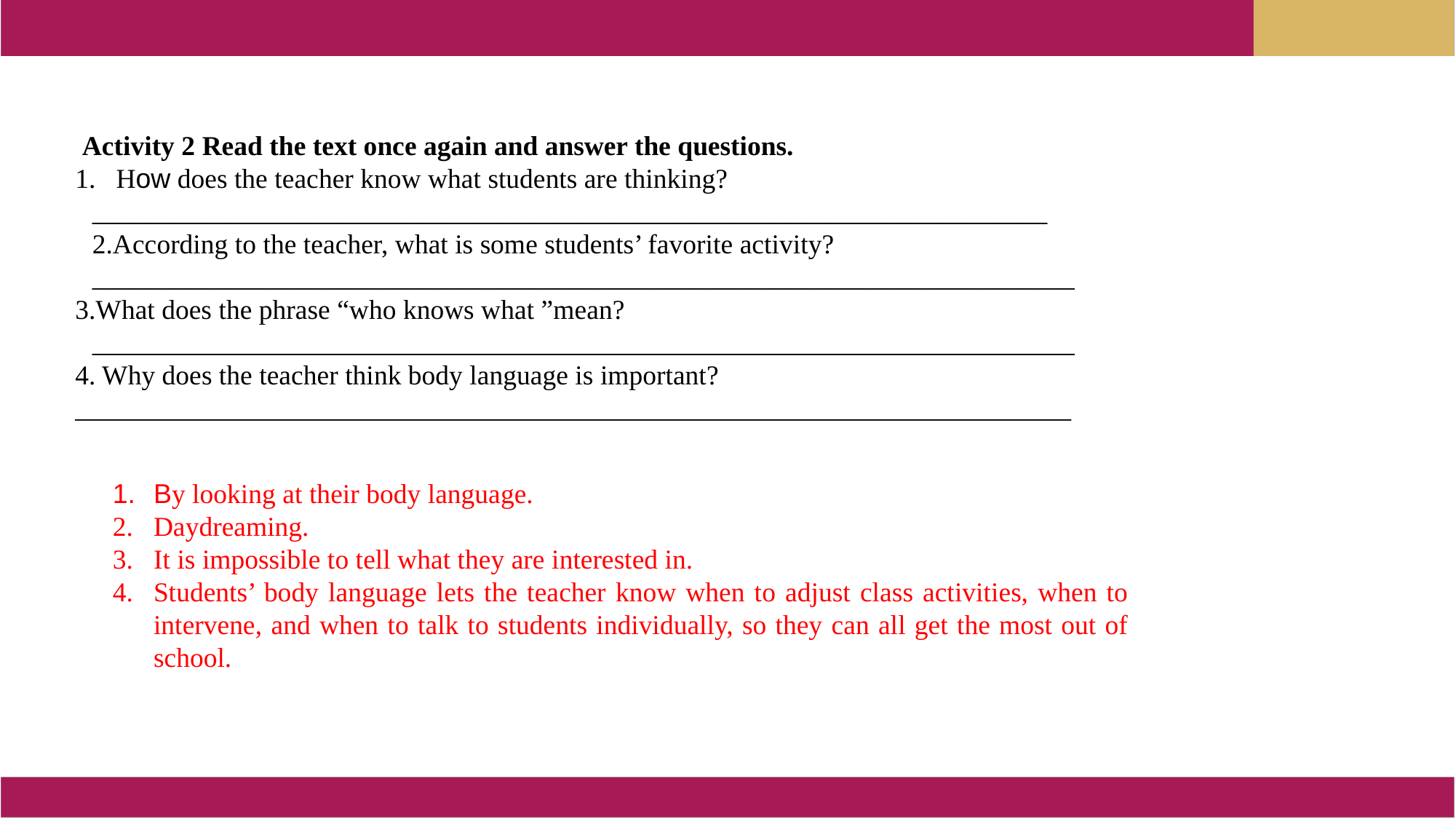

Activity 2 Read the text once again and answer the questions.
How does the teacher know what students are thinking?
______________________________________________________________________
2.According to the teacher, what is some students’ favorite activity?
________________________________________________________________________
3.What does the phrase “who knows what ”mean?
________________________________________________________________________
4. Why does the teacher think body language is important?
_________________________________________________________________________
By looking at their body language.
Daydreaming.
It is impossible to tell what they are interested in.
Students’ body language lets the teacher know when to adjust class activities, when to intervene, and when to talk to students individually, so they can all get the most out of school.